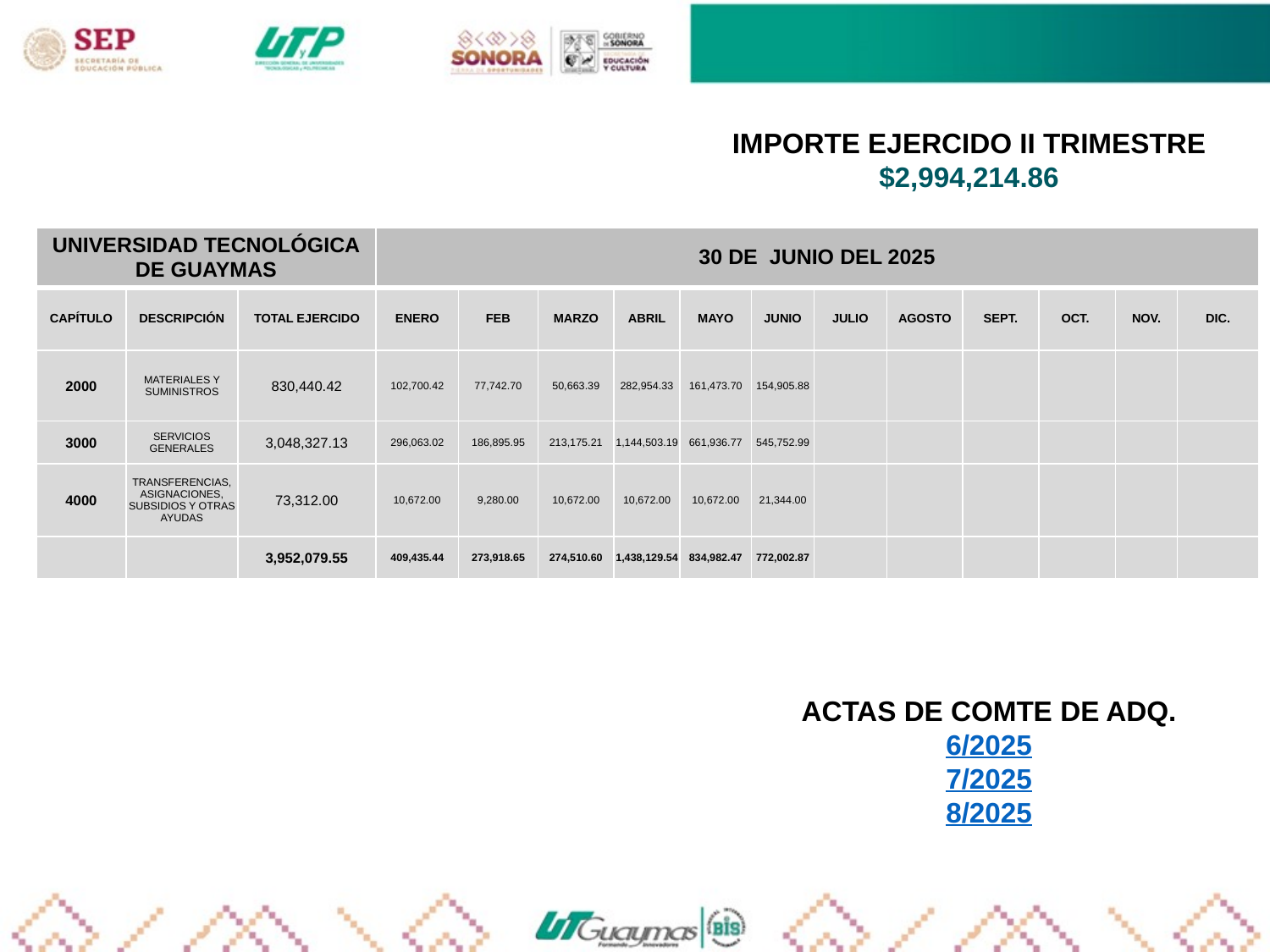

IMPORTE EJERCIDO II TRIMESTRE
$2,994,214.86

| UNIVERSIDAD TECNOLÓGICA DE GUAYMAS |  |  | 30 DE JUNIO DEL 2025 |  |  |  |  |  |  |  |  |  |  |  |
| --- | --- | --- | --- | --- | --- | --- | --- | --- | --- | --- | --- | --- | --- | --- |
| CAPÍTULO | DESCRIPCIÓN | TOTAL EJERCIDO | ENERO | FEB | MARZO | ABRIL | MAYO | JUNIO | JULIO | AGOSTO | SEPT. | OCT. | NOV. | DIC. |
| 2000 | MATERIALES Y SUMINISTROS | 830,440.42 | 102,700.42 | 77,742.70 | 50,663.39 | 282,954.33 | 161,473.70 | 154,905.88 |  |  |  |  |  |  |
| 3000 | SERVICIOS GENERALES | 3,048,327.13 | 296,063.02 | 186,895.95 | 213,175.21 | 1,144,503.19 | 661,936.77 | 545,752.99 |  |  |  |  |  |  |
| 4000 | TRANSFERENCIAS, ASIGNACIONES, SUBSIDIOS Y OTRAS AYUDAS | 73,312.00 | 10,672.00 | 9,280.00 | 10,672.00 | 10,672.00 | 10,672.00 | 21,344.00 |  |  |  |  |  |  |
|  |  | 3,952,079.55 | 409,435.44 | 273,918.65 | 274,510.60 | 1,438,129.54 | 834,982.47 | 772,002.87 |  |  |  |  |  |  |
CONVENIOS
ACTAS DE COMTE DE ADQ.
6/2025
7/2025
8/2025